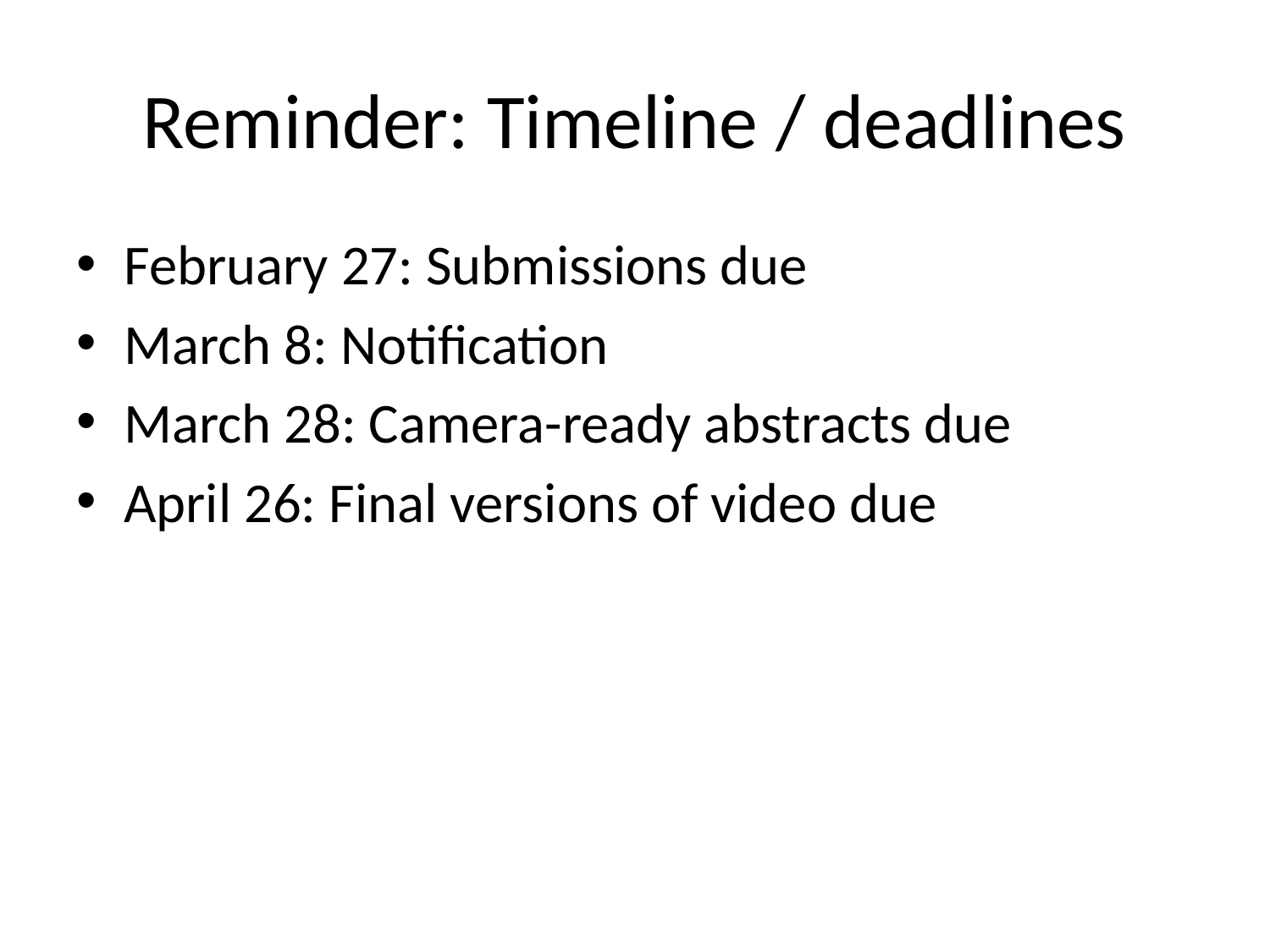

# Reminder: Timeline / deadlines
February 27: Submissions due
March 8: Notification
March 28: Camera-ready abstracts due
April 26: Final versions of video due